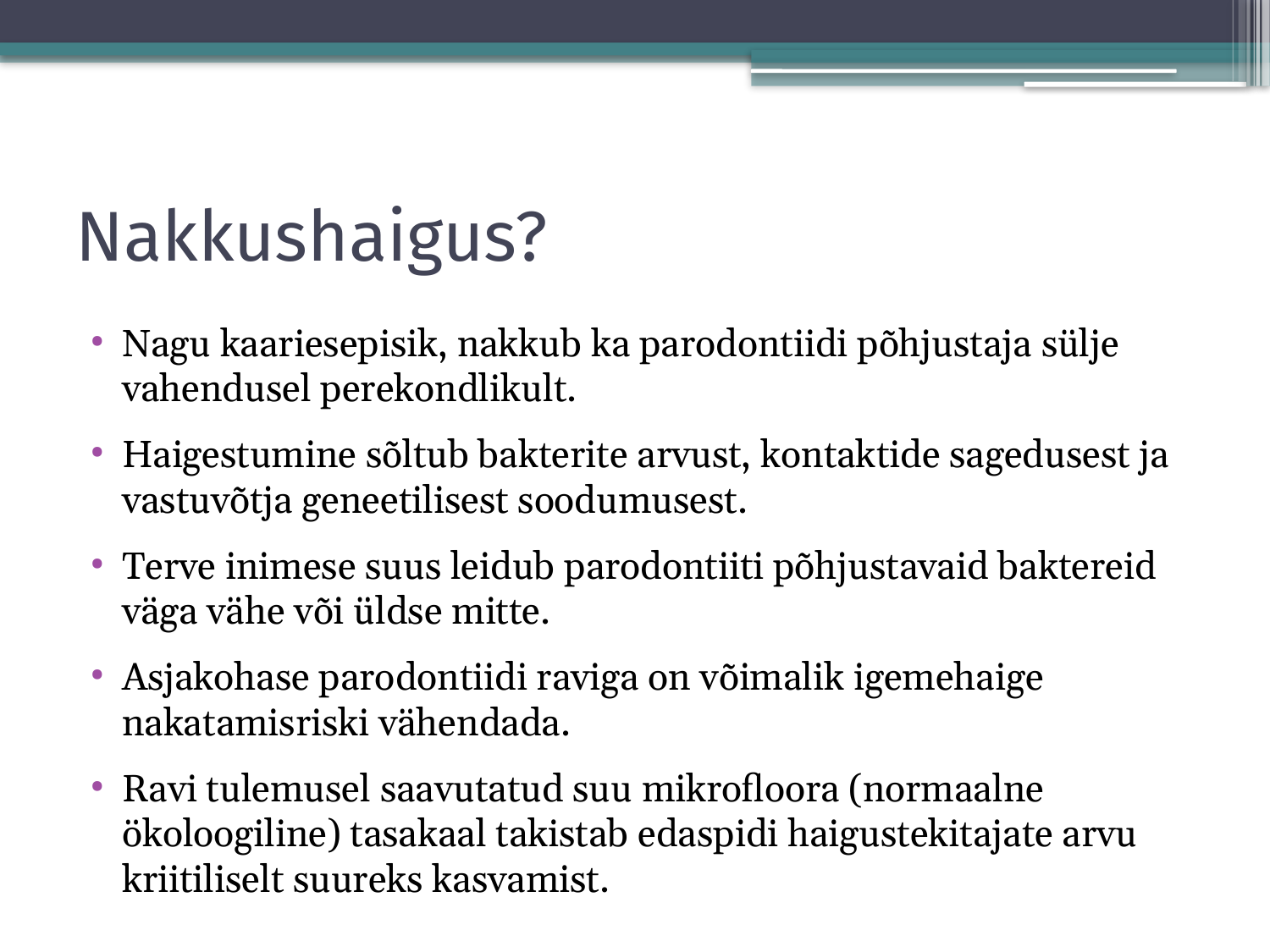

# Nakkushaigus?
Nagu kaariesepisik, nakkub ka parodontiidi põhjustaja sülje vahendusel perekondlikult.
Haigestumine sõltub bakterite arvust, kontaktide sagedusest ja vastuvõtja geneetilisest soodumusest.
Terve inimese suus leidub parodontiiti põhjustavaid baktereid väga vähe või üldse mitte.
Asjakohase parodontiidi raviga on võimalik igemehaige nakatamisriski vähendada.
Ravi tulemusel saavutatud suu mikrofloora (normaalne ökoloogiline) tasakaal takistab edaspidi haigustekitajate arvu kriitiliselt suureks kasvamist.